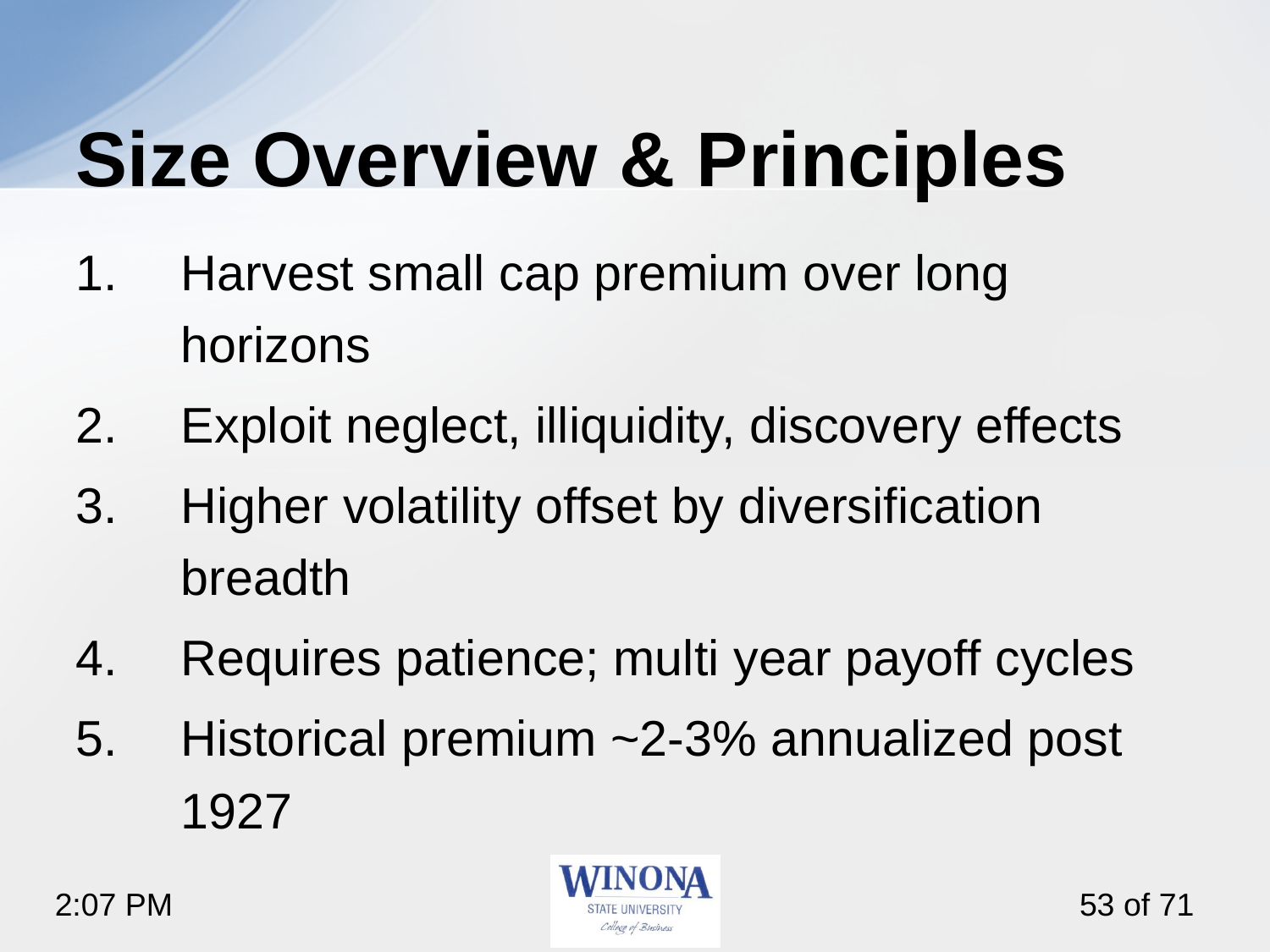

# Size Overview & Principles
Harvest small cap premium over long horizons
Exploit neglect, illiquidity, discovery effects
Higher volatility offset by diversification breadth
Requires patience; multi year payoff cycles
Historical premium ~2-3% annualized post 1927